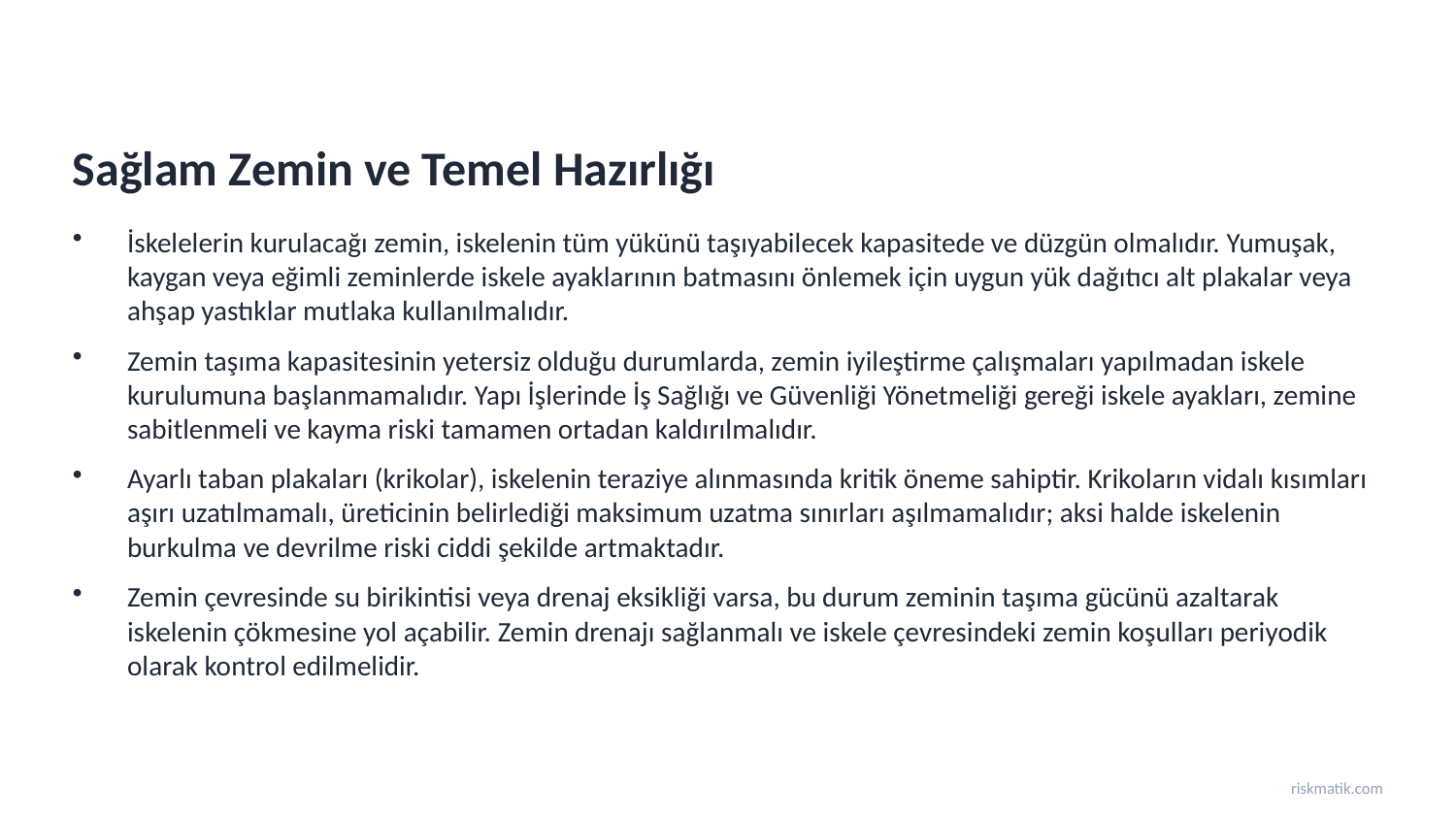

Sağlam Zemin ve Temel Hazırlığı
İskelelerin kurulacağı zemin, iskelenin tüm yükünü taşıyabilecek kapasitede ve düzgün olmalıdır. Yumuşak, kaygan veya eğimli zeminlerde iskele ayaklarının batmasını önlemek için uygun yük dağıtıcı alt plakalar veya ahşap yastıklar mutlaka kullanılmalıdır.
Zemin taşıma kapasitesinin yetersiz olduğu durumlarda, zemin iyileştirme çalışmaları yapılmadan iskele kurulumuna başlanmamalıdır. Yapı İşlerinde İş Sağlığı ve Güvenliği Yönetmeliği gereği iskele ayakları, zemine sabitlenmeli ve kayma riski tamamen ortadan kaldırılmalıdır.
Ayarlı taban plakaları (krikolar), iskelenin teraziye alınmasında kritik öneme sahiptir. Krikoların vidalı kısımları aşırı uzatılmamalı, üreticinin belirlediği maksimum uzatma sınırları aşılmamalıdır; aksi halde iskelenin burkulma ve devrilme riski ciddi şekilde artmaktadır.
Zemin çevresinde su birikintisi veya drenaj eksikliği varsa, bu durum zeminin taşıma gücünü azaltarak iskelenin çökmesine yol açabilir. Zemin drenajı sağlanmalı ve iskele çevresindeki zemin koşulları periyodik olarak kontrol edilmelidir.
riskmatik.com